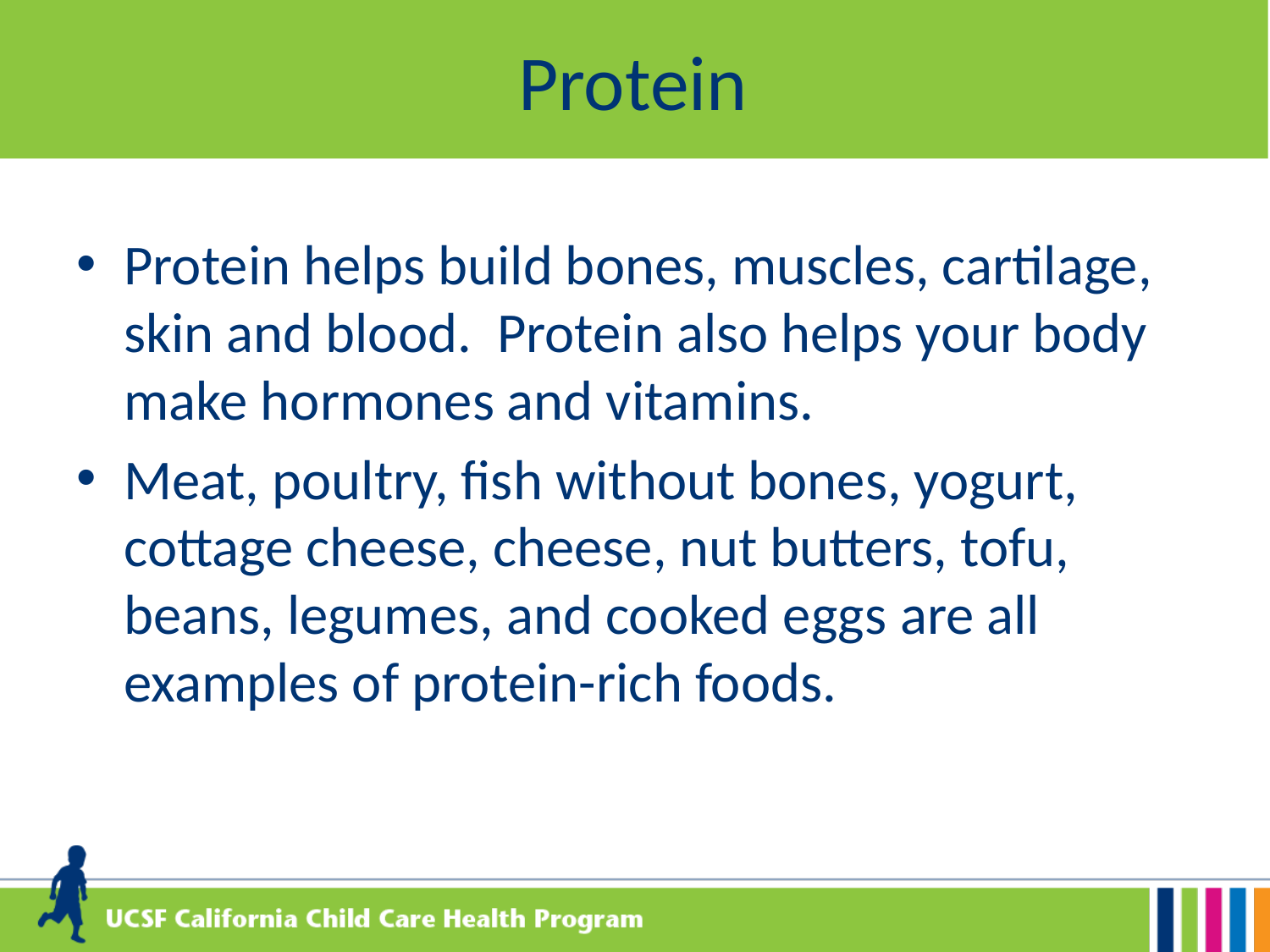

# Protein
Protein helps build bones, muscles, cartilage, skin and blood.  Protein also helps your body make hormones and vitamins.
Meat, poultry, fish without bones, yogurt, cottage cheese, cheese, nut butters, tofu, beans, legumes, and cooked eggs are all examples of protein-rich foods.